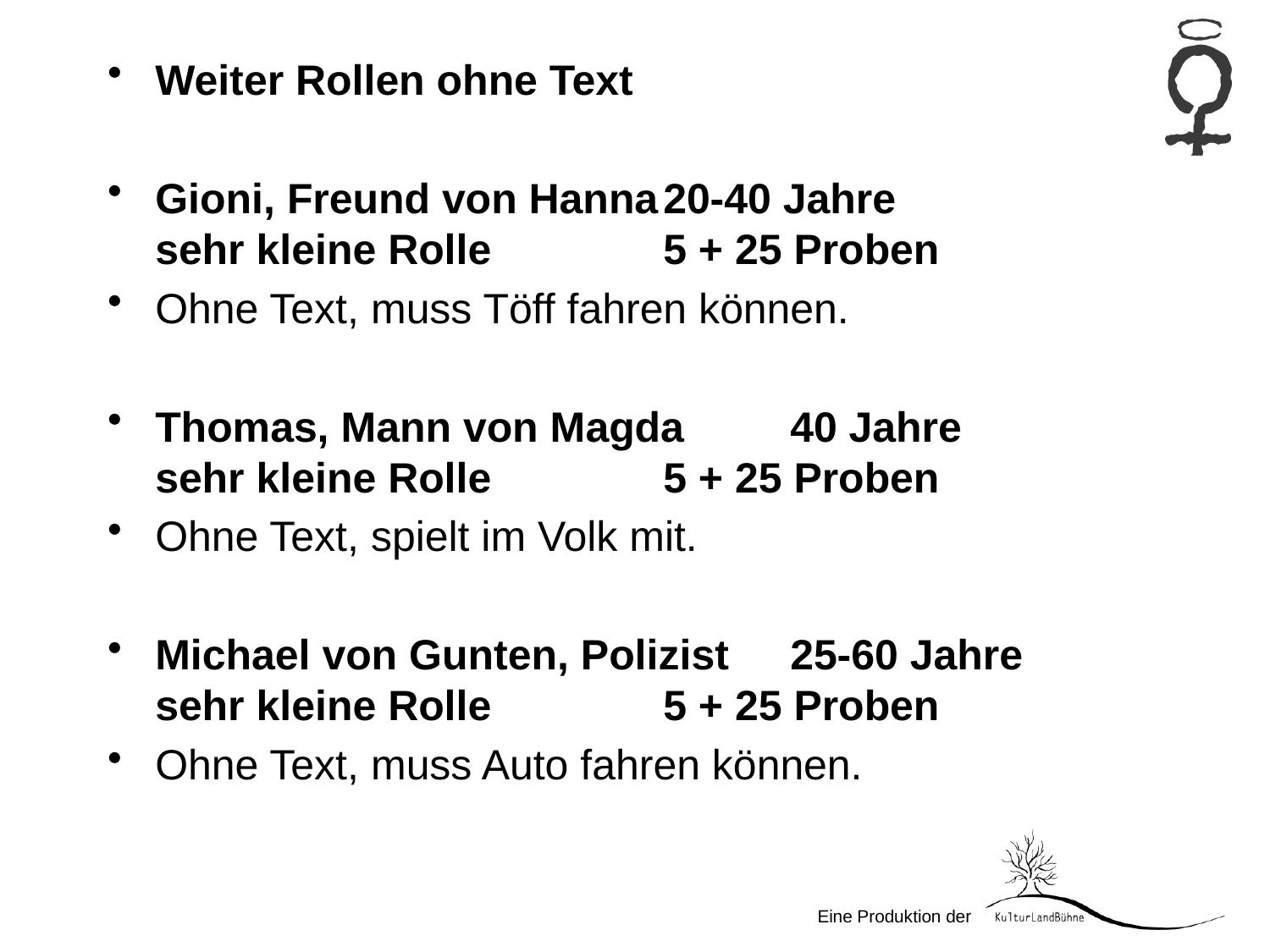

Weiter Rollen ohne Text

Gioni, Freund von Hanna	20-40 Jahre
sehr kleine Rolle 		5 + 25 Proben
Ohne Text, muss Töff fahren können.

Thomas, Mann von Magda	40 Jahre
sehr kleine Rolle		5 + 25 Proben
Ohne Text, spielt im Volk mit.

Michael von Gunten, Polizist	25-60 Jahre
sehr kleine Rolle		5 + 25 Proben
Ohne Text, muss Auto fahren können.